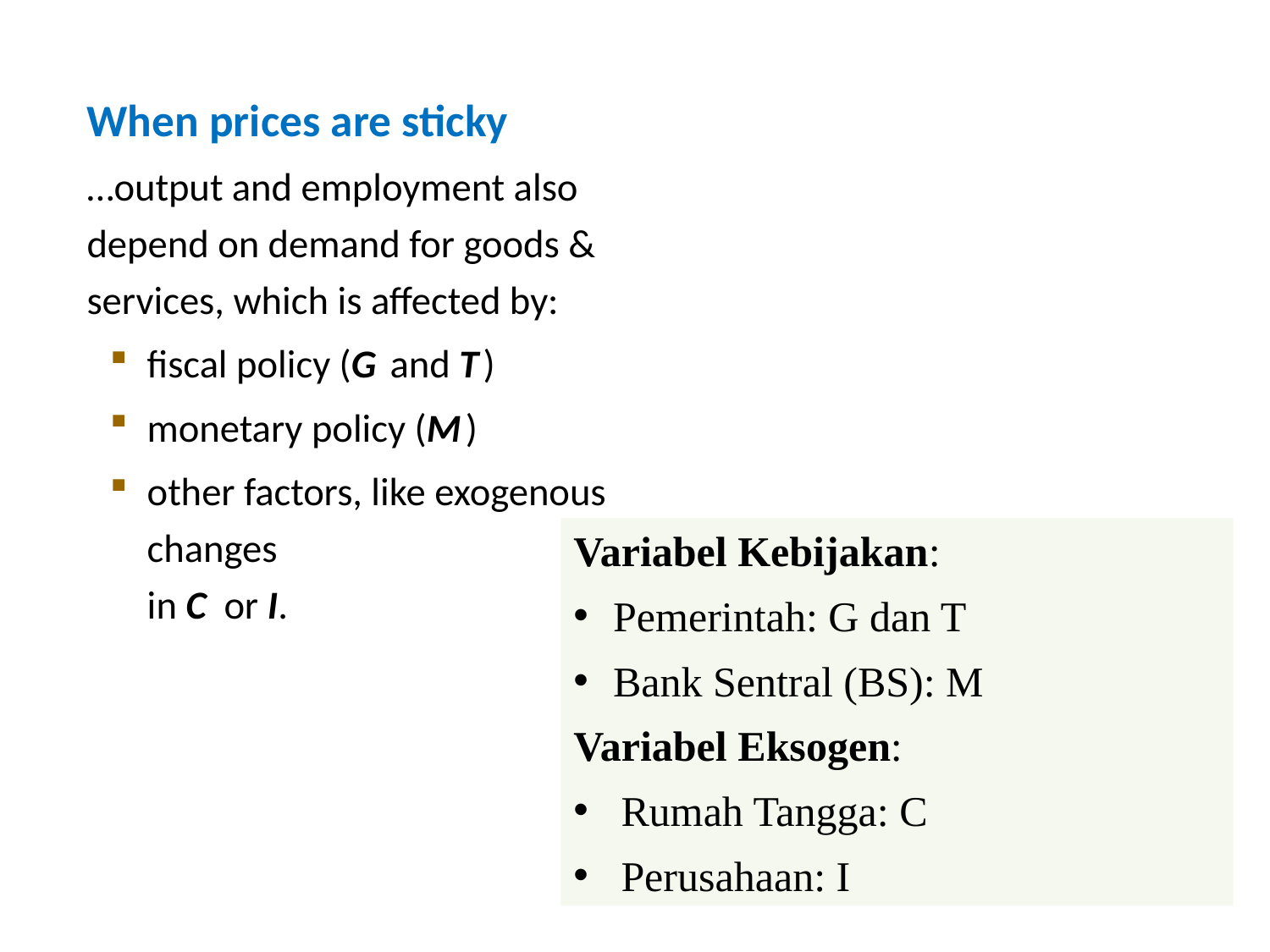

When prices are sticky
…output and employment also depend on demand for goods & services, which is affected by:
fiscal policy (G  and T )
monetary policy (M )
other factors, like exogenous changes
in C  or I.
Variabel Kebijakan:
Pemerintah: G dan T
Bank Sentral (BS): M
Variabel Eksogen:
Rumah Tangga: C
Perusahaan: I